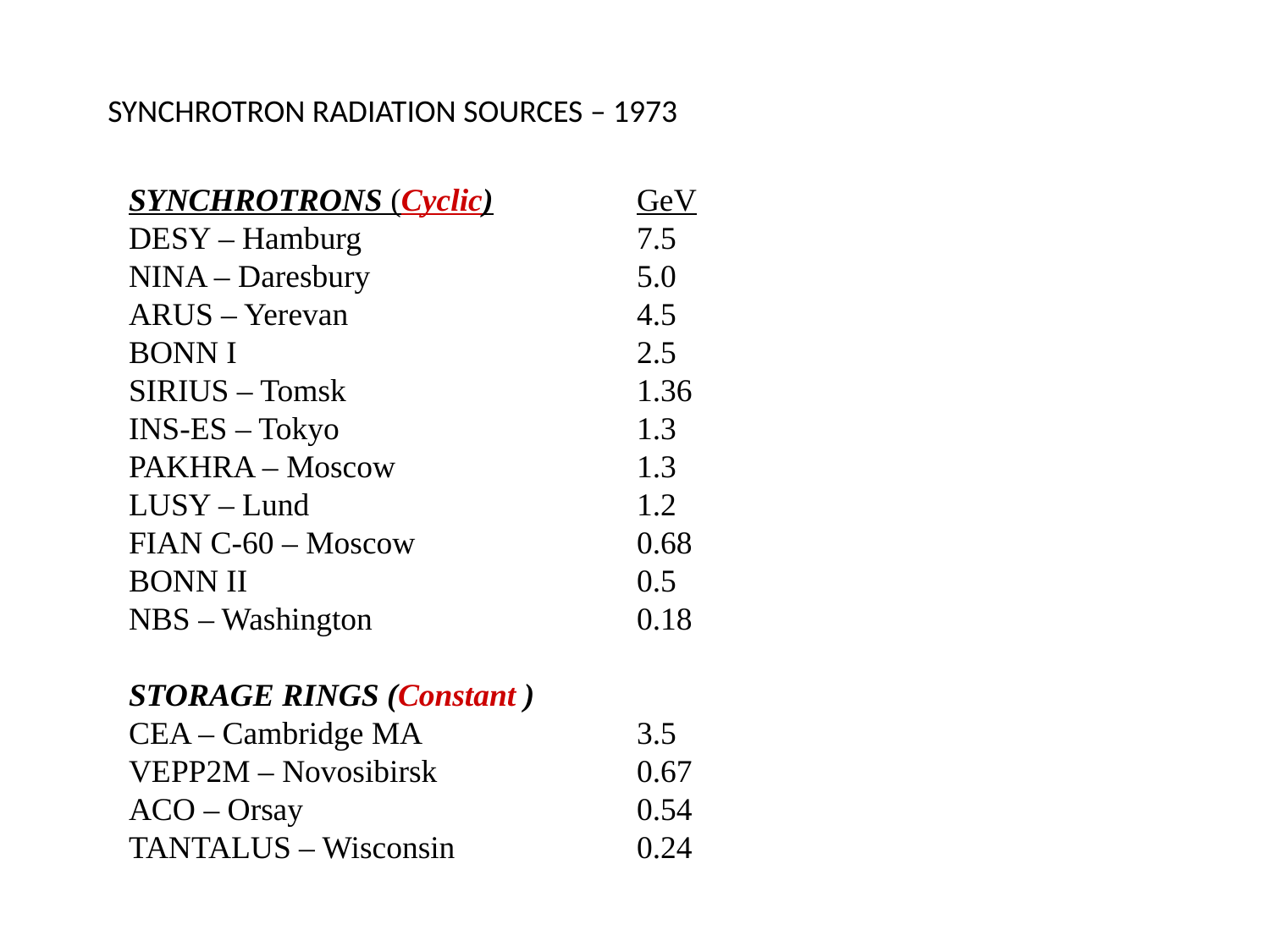

SYNCHROTRON RADIATION SOURCES – 1973
SYNCHROTRONS (Cyclic)  		GeV
DESY – Hamburg			7.5
NINA – Daresbury			5.0
ARUS – Yerevan			4.5
BONN I				2.5
SIRIUS – Tomsk			1.36
INS-ES – Tokyo			1.3
PAKHRA – Moscow		1.3
LUSY – Lund			1.2
FIAN C-60 – Moscow		0.68
BONN II				0.5
NBS – Washington			0.18

STORAGE RINGS (Constant )
CEA – Cambridge MA		3.5
VEPP2M – Novosibirsk		0.67
ACO – Orsay			0.54
TANTALUS – Wisconsin		0.24